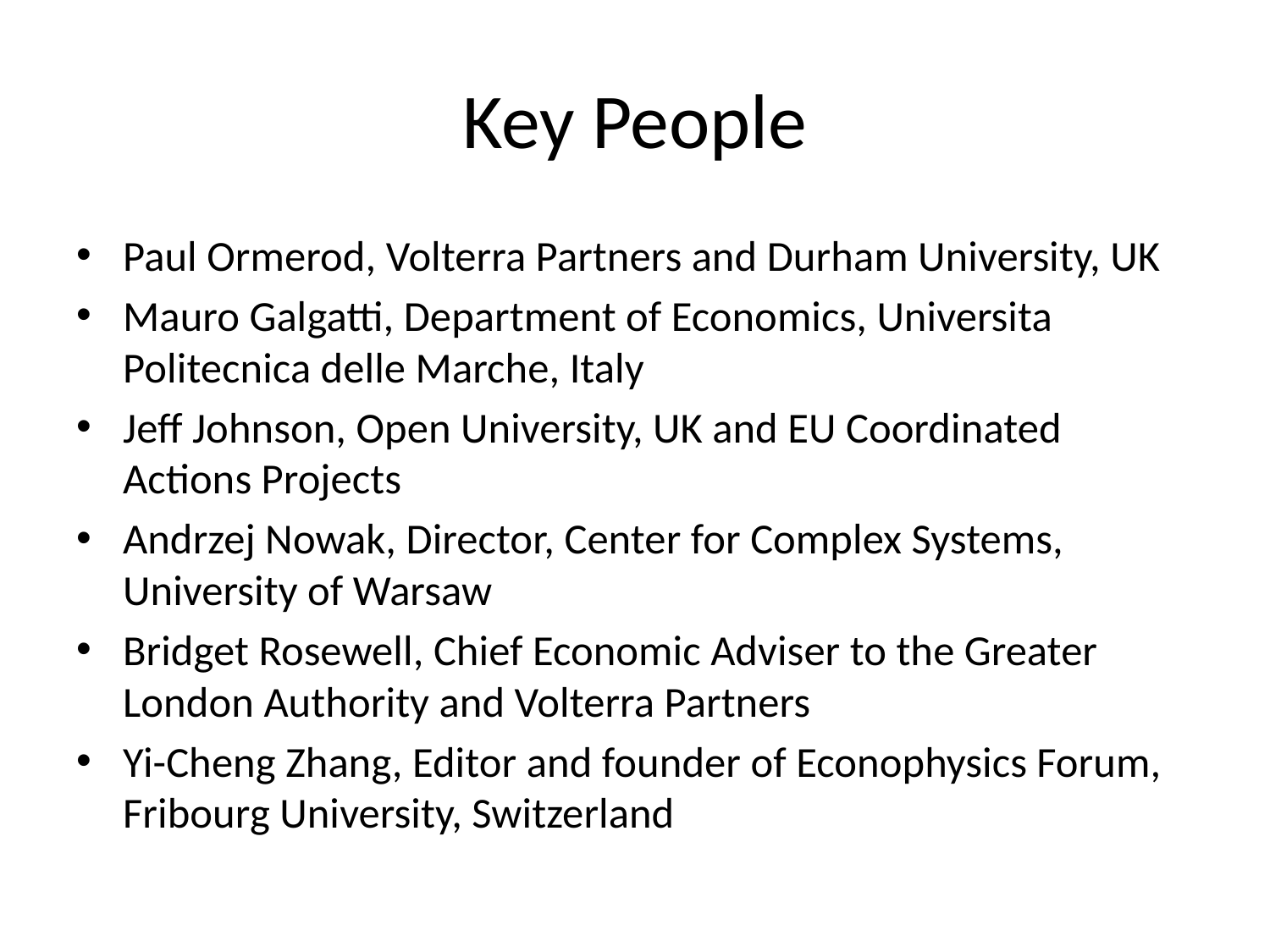

# Key People
Paul Ormerod, Volterra Partners and Durham University, UK
Mauro Galgatti, Department of Economics, Universita Politecnica delle Marche, Italy
Jeff Johnson, Open University, UK and EU Coordinated Actions Projects
Andrzej Nowak, Director, Center for Complex Systems, University of Warsaw
Bridget Rosewell, Chief Economic Adviser to the Greater London Authority and Volterra Partners
Yi-Cheng Zhang, Editor and founder of Econophysics Forum, Fribourg University, Switzerland